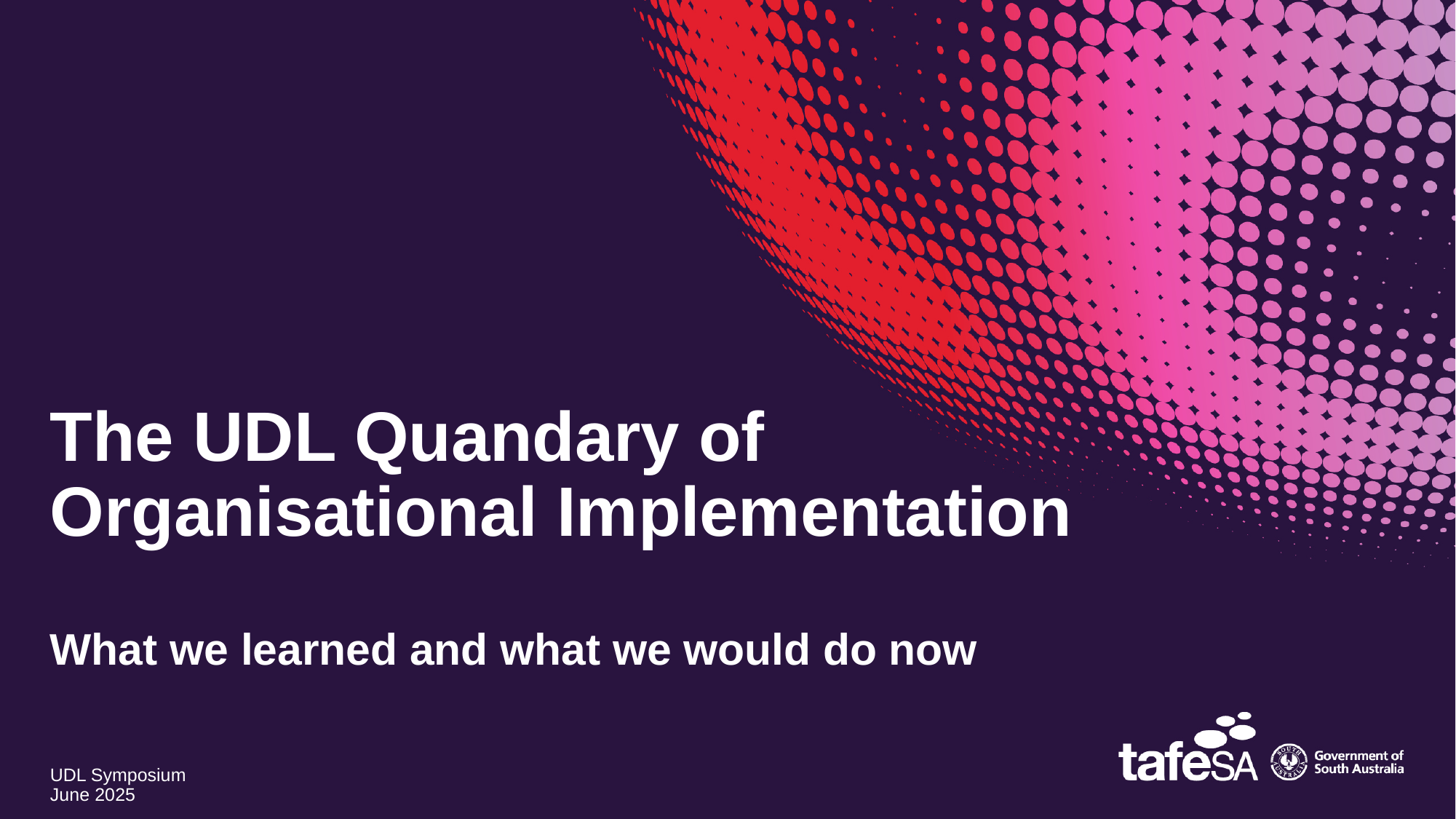

# The UDL Quandary of Organisational Implementation What we learned and what we would do now
UDL Symposium
June 2025